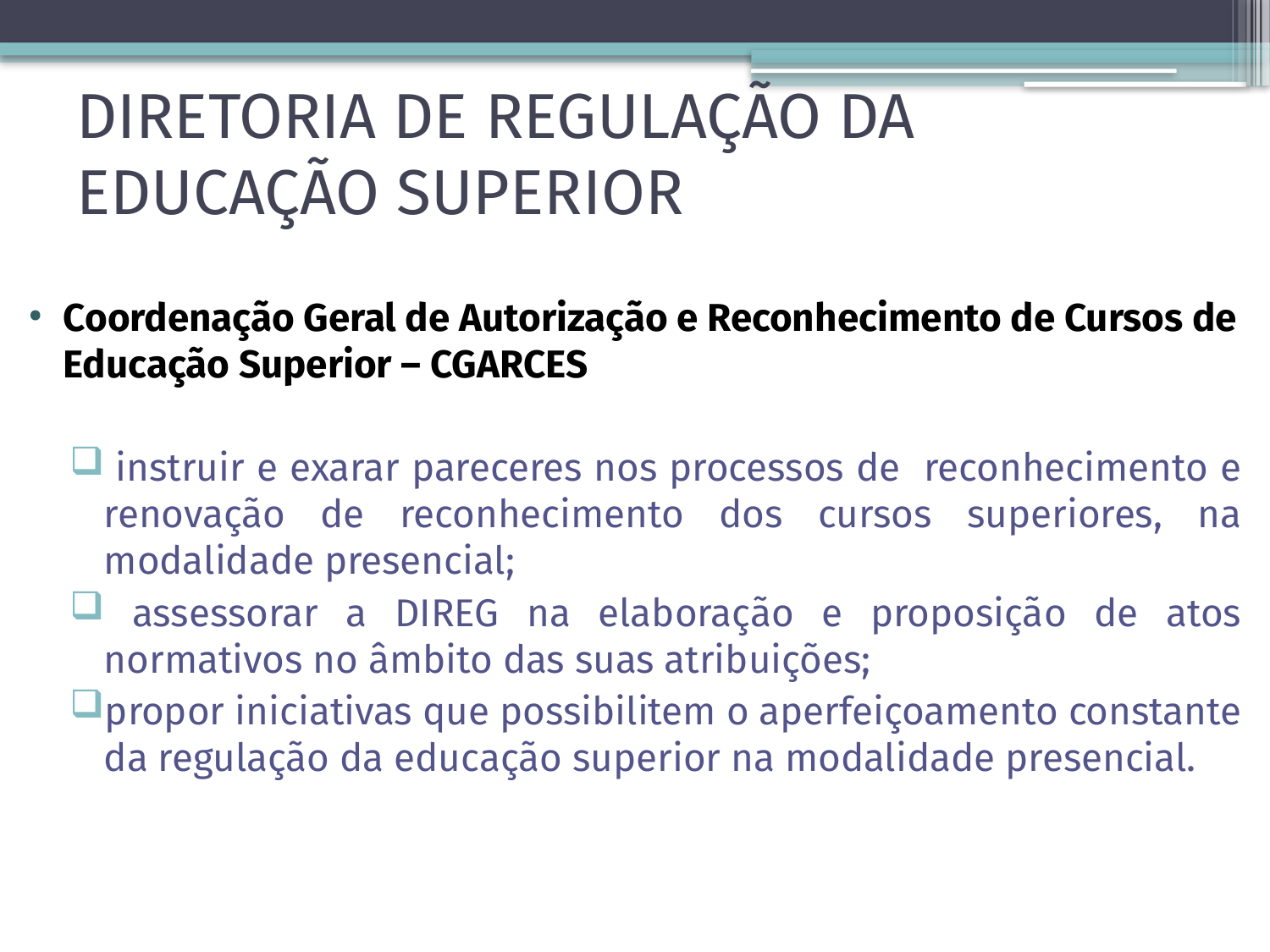

# DIRETORIA DE REGULAÇÃO DA EDUCAÇÃO SUPERIOR
Coordenação Geral de Autorização e Reconhecimento de Cursos de Educação Superior – CGARCES

 instruir e exarar pareceres nos processos de  reconhecimento e renovação de reconhecimento dos cursos superiores, na modalidade presencial;
 assessorar a DIREG na elaboração e proposição de atos normativos no âmbito das suas atribuições;
propor iniciativas que possibilitem o aperfeiçoamento constante da regulação da educação superior na modalidade presencial.